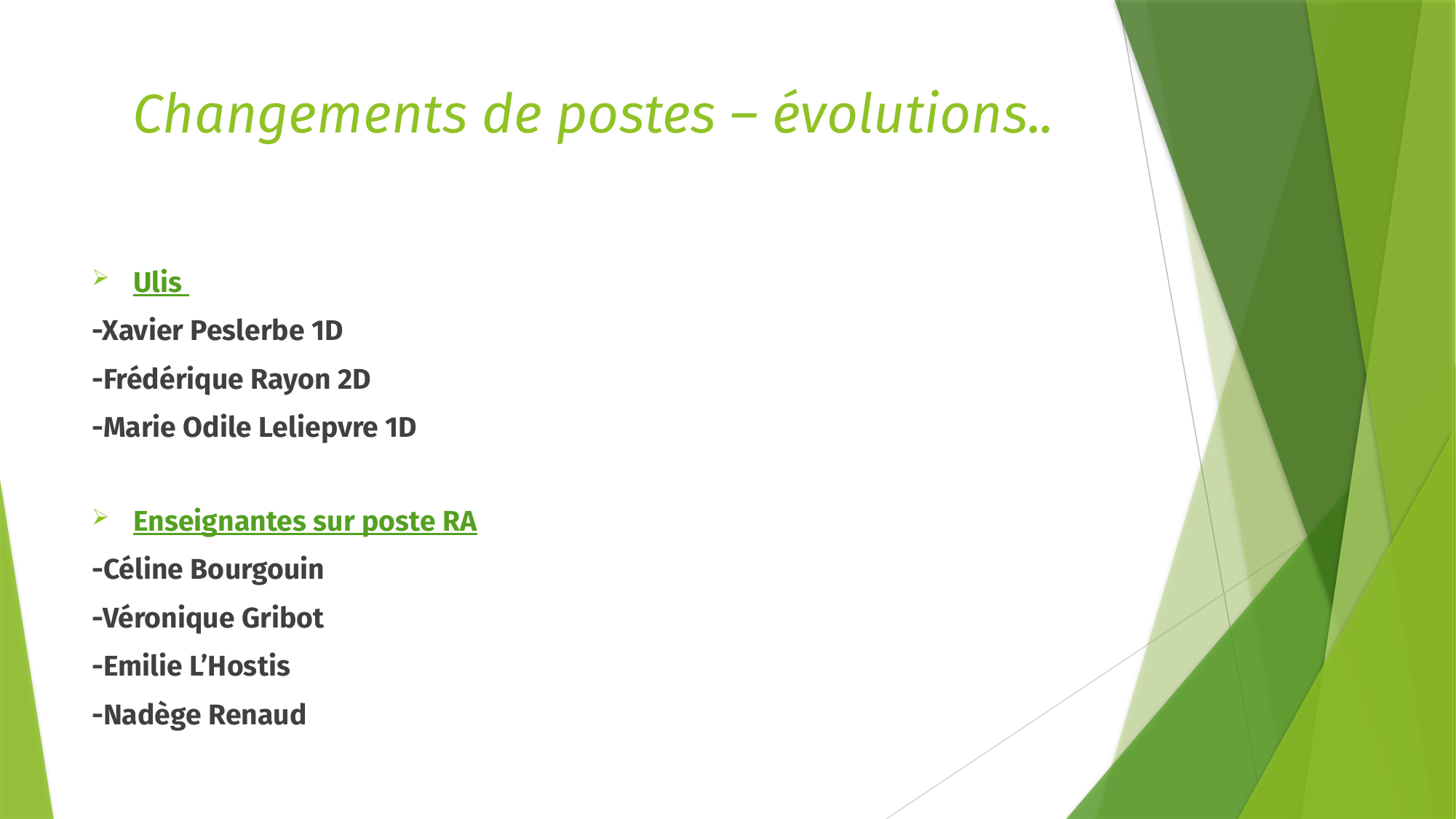

# Changements de postes – évolutions..
Ulis
-Xavier Peslerbe 1D
-Frédérique Rayon 2D
-Marie Odile Leliepvre 1D

Enseignantes sur poste RA
-Céline Bourgouin
-Véronique Gribot
-Emilie L’Hostis
-Nadège Renaud